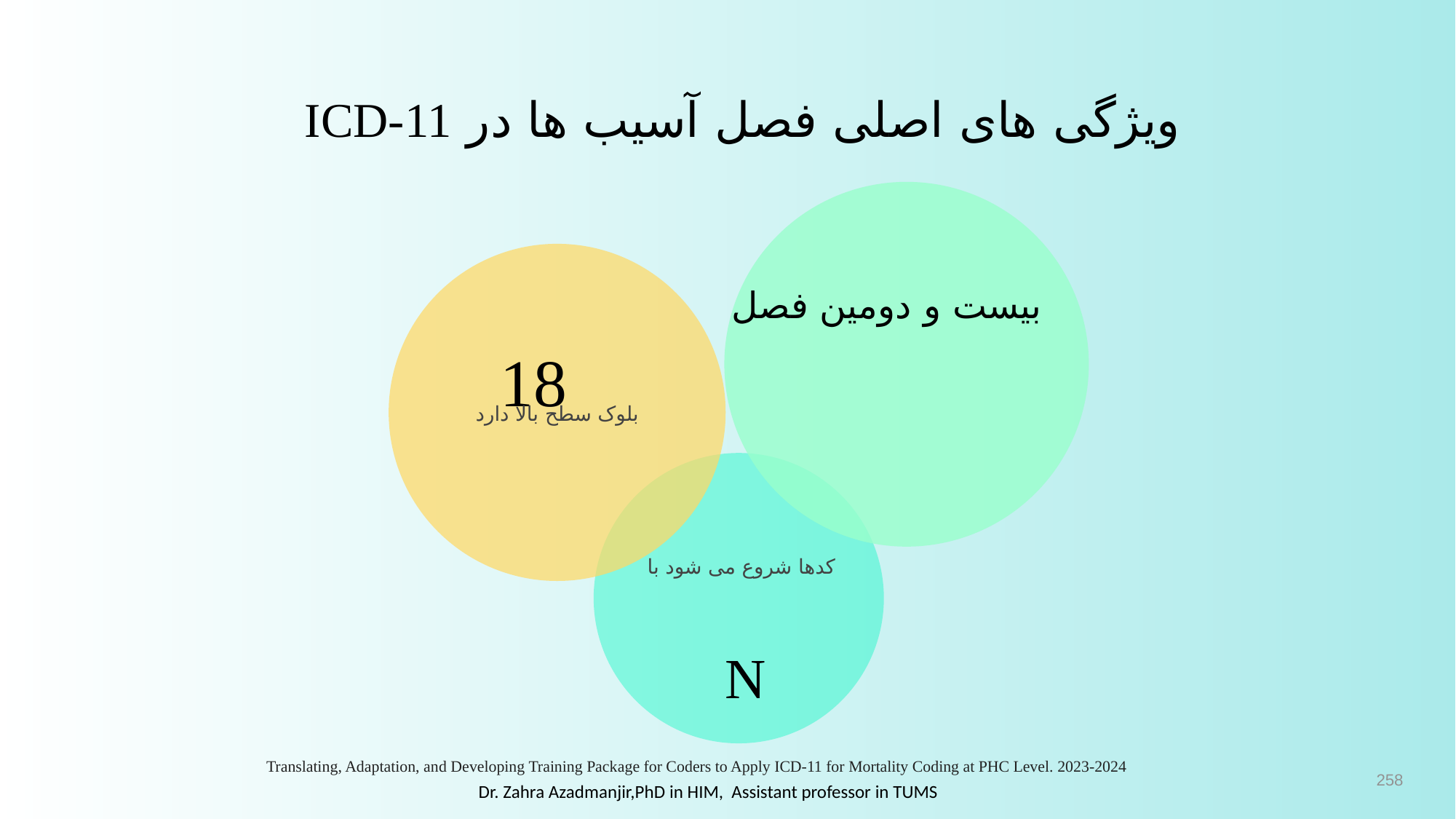

# ویژگی های اصلی فصل آسیب ها در ICD-11

بیست و دومین فصل

18
بلوک سطح بالا دارد

کدها شروع می شود با
N
Translating, Adaptation, and Developing Training Package for Coders to Apply ICD-11 for Mortality Coding at PHC Level. 2023-2024
Dr. Zahra Azadmanjir,PhD in HIM,  Assistant professor in TUMS
258